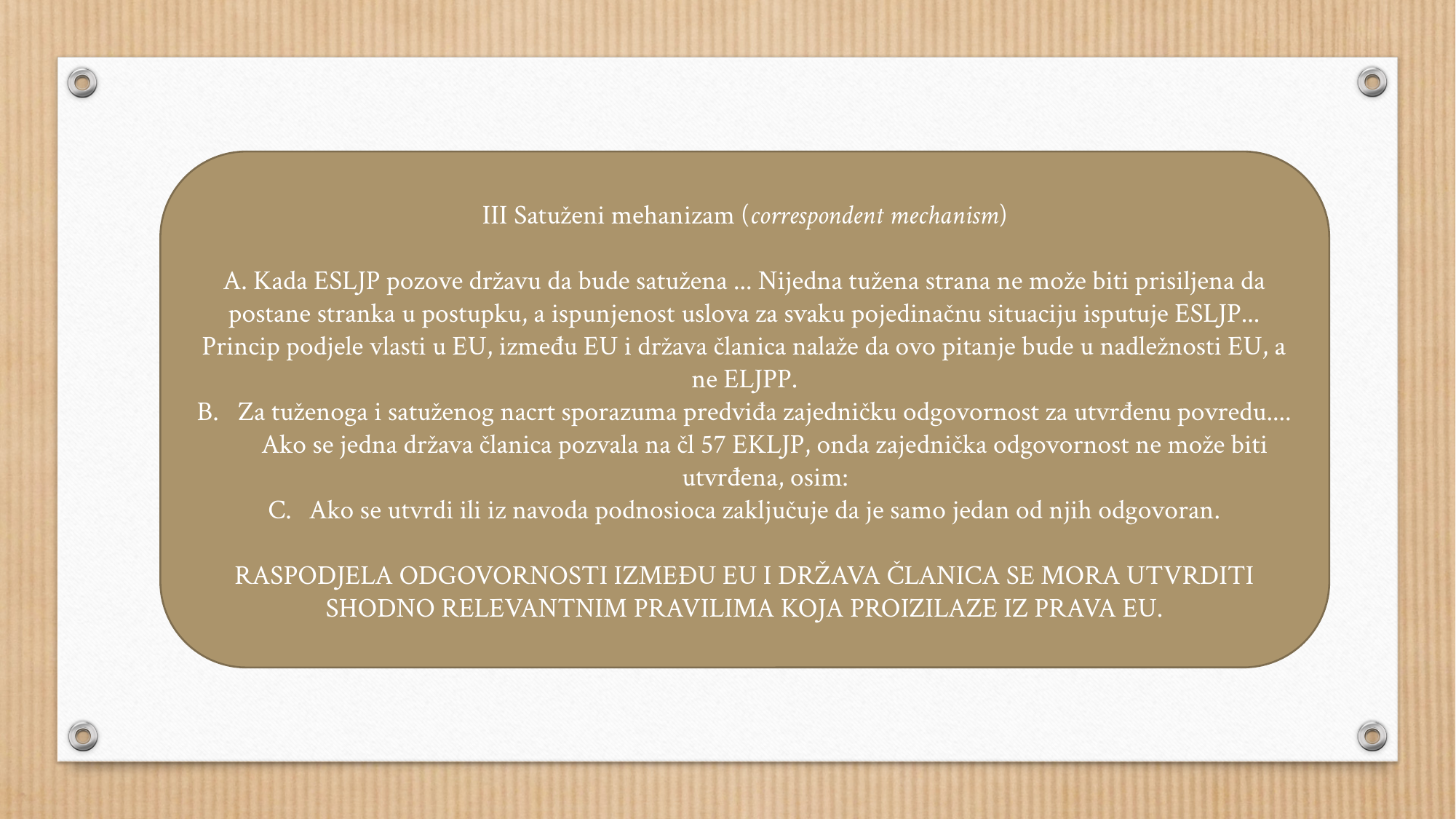

III Satuženi mehanizam (correspondent mechanism)

A. Kada ESLJP pozove državu da bude satužena ... Nijedna tužena strana ne može biti prisiljena da postane stranka u postupku, a ispunjenost uslova za svaku pojedinačnu situaciju isputuje ESLJP...
Princip podjele vlasti u EU, između EU i država članica nalaže da ovo pitanje bude u nadležnosti EU, a ne ELJPP.
Za tuženoga i satuženog nacrt sporazuma predviđa zajedničku odgovornost za utvrđenu povredu.... Ako se jedna država članica pozvala na čl 57 EKLJP, onda zajednička odgovornost ne može biti utvrđena, osim:
Ako se utvrdi ili iz navoda podnosioca zaključuje da je samo jedan od njih odgovoran.

RASPODJELA ODGOVORNOSTI IZMEĐU EU I DRŽAVA ČLANICA SE MORA UTVRDITI SHODNO RELEVANTNIM PRAVILIMA KOJA PROIZILAZE IZ PRAVA EU.